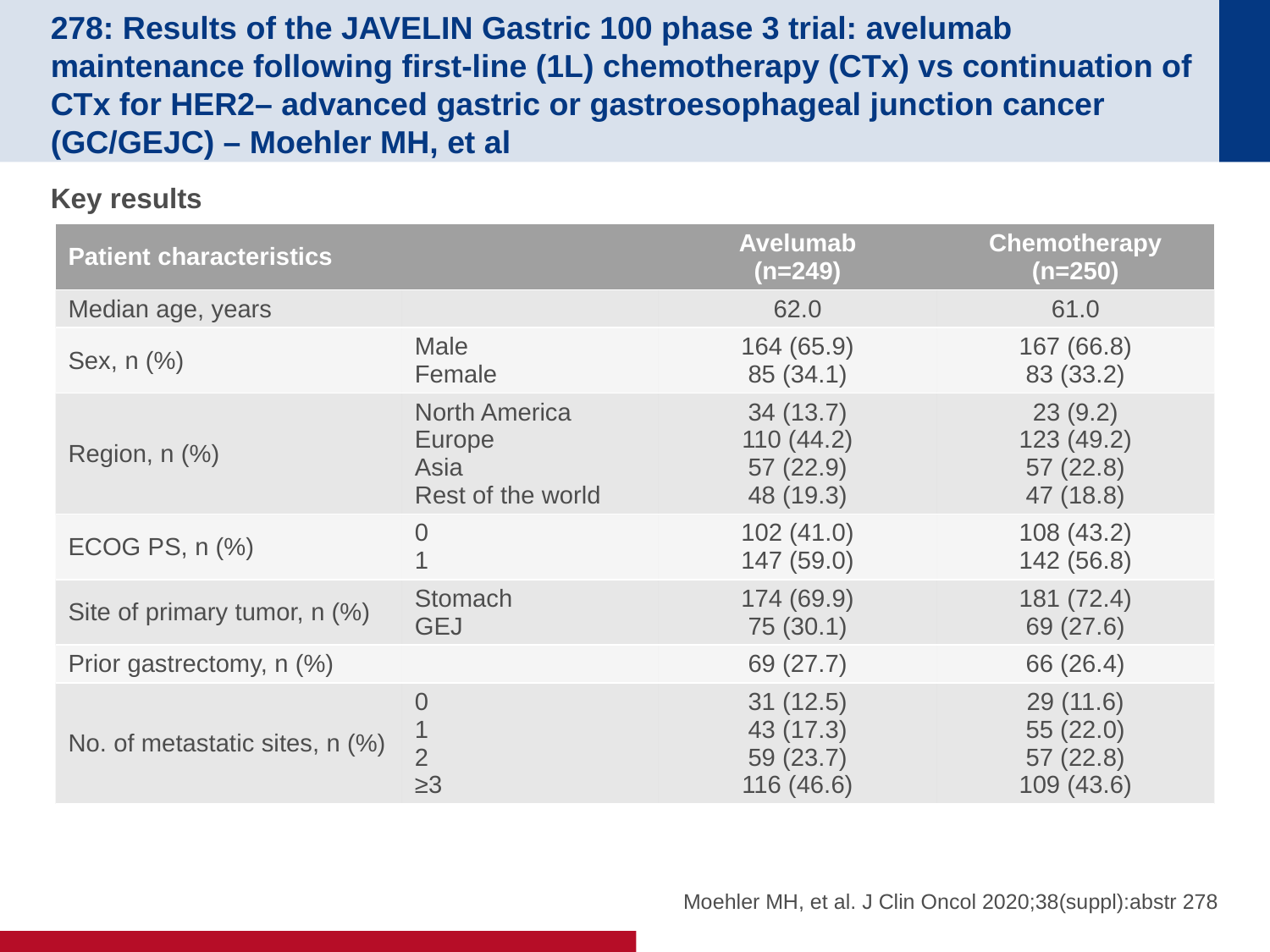

# 278: Results of the JAVELIN Gastric 100 phase 3 trial: avelumab maintenance following first-line (1L) chemotherapy (CTx) vs continuation of CTx for HER2– advanced gastric or gastroesophageal junction cancer (GC/GEJC) – Moehler MH, et al
Key results
| Patient characteristics |  | Avelumab (n=249) | Chemotherapy (n=250) |
| --- | --- | --- | --- |
| Median age, years |  | 62.0 | 61.0 |
| Sex, n (%) | Male Female | 164 (65.9) 85 (34.1) | 167 (66.8) 83 (33.2) |
| Region, n (%) | North America Europe Asia Rest of the world | 34 (13.7) 110 (44.2) 57 (22.9) 48 (19.3) | 23 (9.2) 123 (49.2) 57 (22.8) 47 (18.8) |
| ECOG PS, n (%) | 0 1 | 102 (41.0) 147 (59.0) | 108 (43.2) 142 (56.8) |
| Site of primary tumor, n (%) | Stomach GEJ | 174 (69.9) 75 (30.1) | 181 (72.4) 69 (27.6) |
| Prior gastrectomy, n (%) |  | 69 (27.7) | 66 (26.4) |
| No. of metastatic sites, n (%) | 0 1 2 ≥3 | 31 (12.5) 43 (17.3) 59 (23.7) 116 (46.6) | 29 (11.6) 55 (22.0) 57 (22.8) 109 (43.6) |
Moehler MH, et al. J Clin Oncol 2020;38(suppl):abstr 278